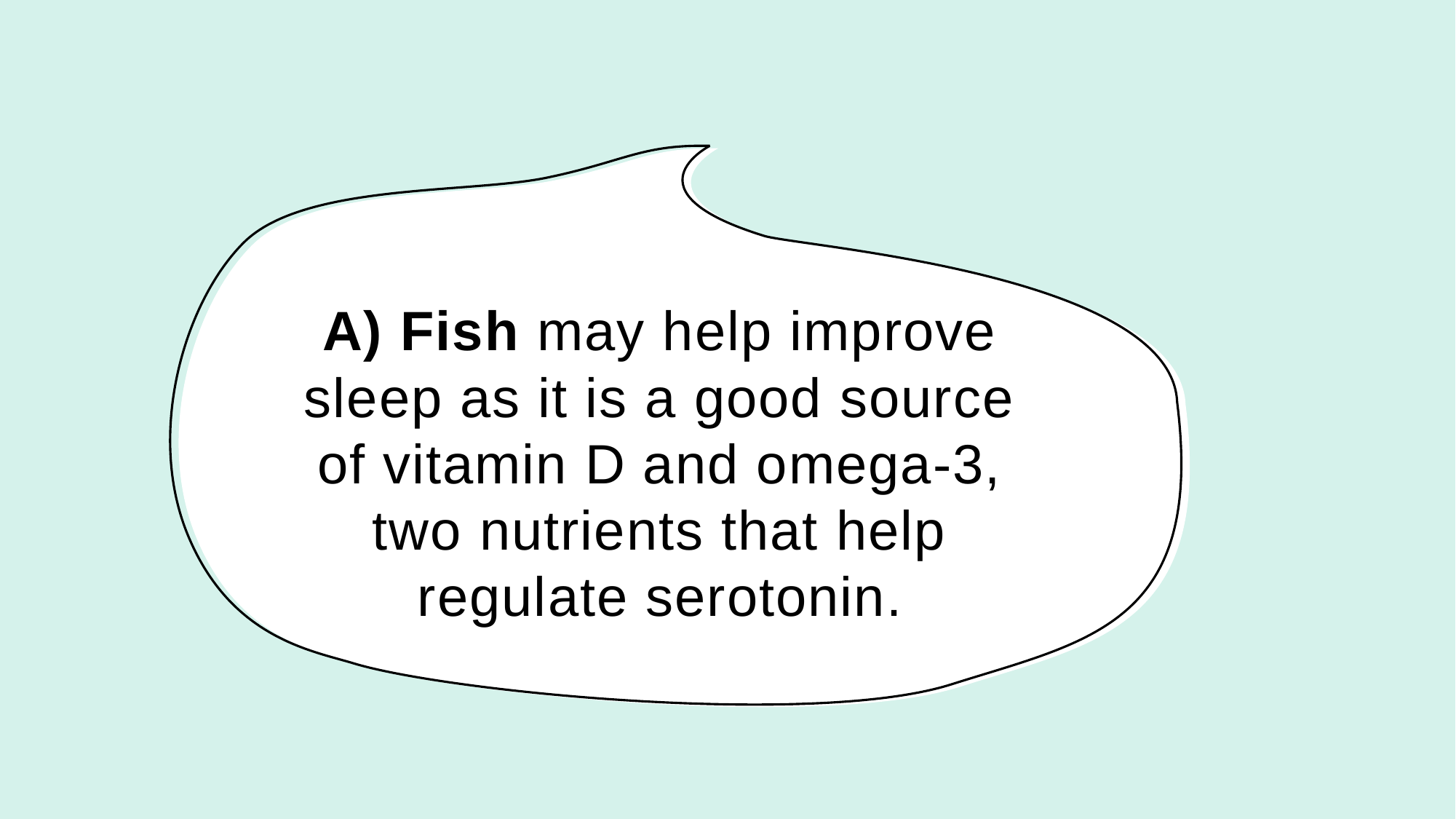

# A) Fish may help improve sleep as it is a good source of vitamin D and omega-3, two nutrients that help regulate serotonin.